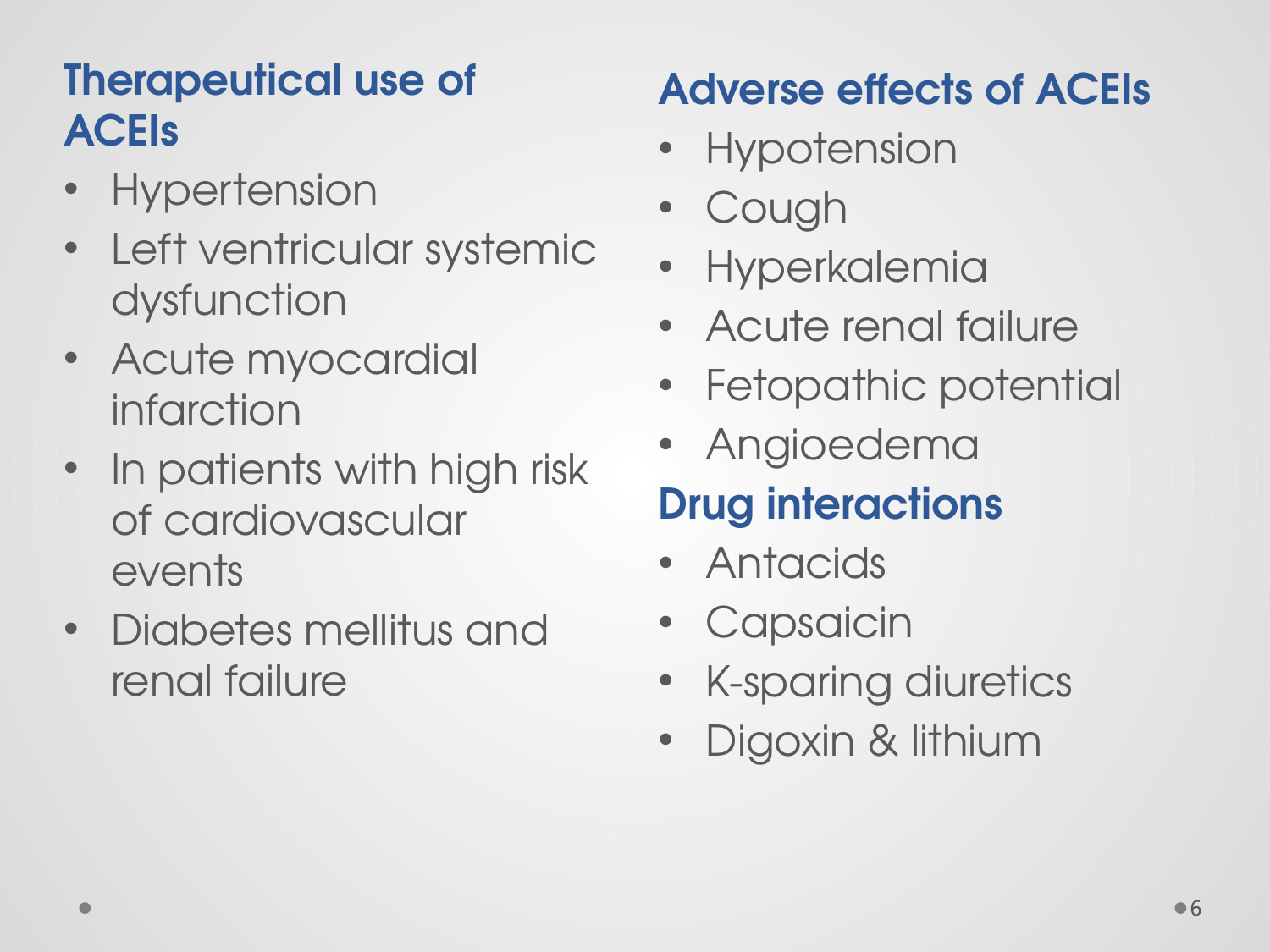

Therapeutical use of ACEIs
Hypertension
Left ventricular systemic dysfunction
Acute myocardial infarction
In patients with high risk of cardiovascular events
Diabetes mellitus and renal failure

Adverse effects of ACEIs
Hypotension
Cough
Hyperkalemia
Acute renal failure
Fetopathic potential
Angioedema
Drug interactions
Antacids
Capsaicin
K-sparing diuretics
Digoxin & lithium

6